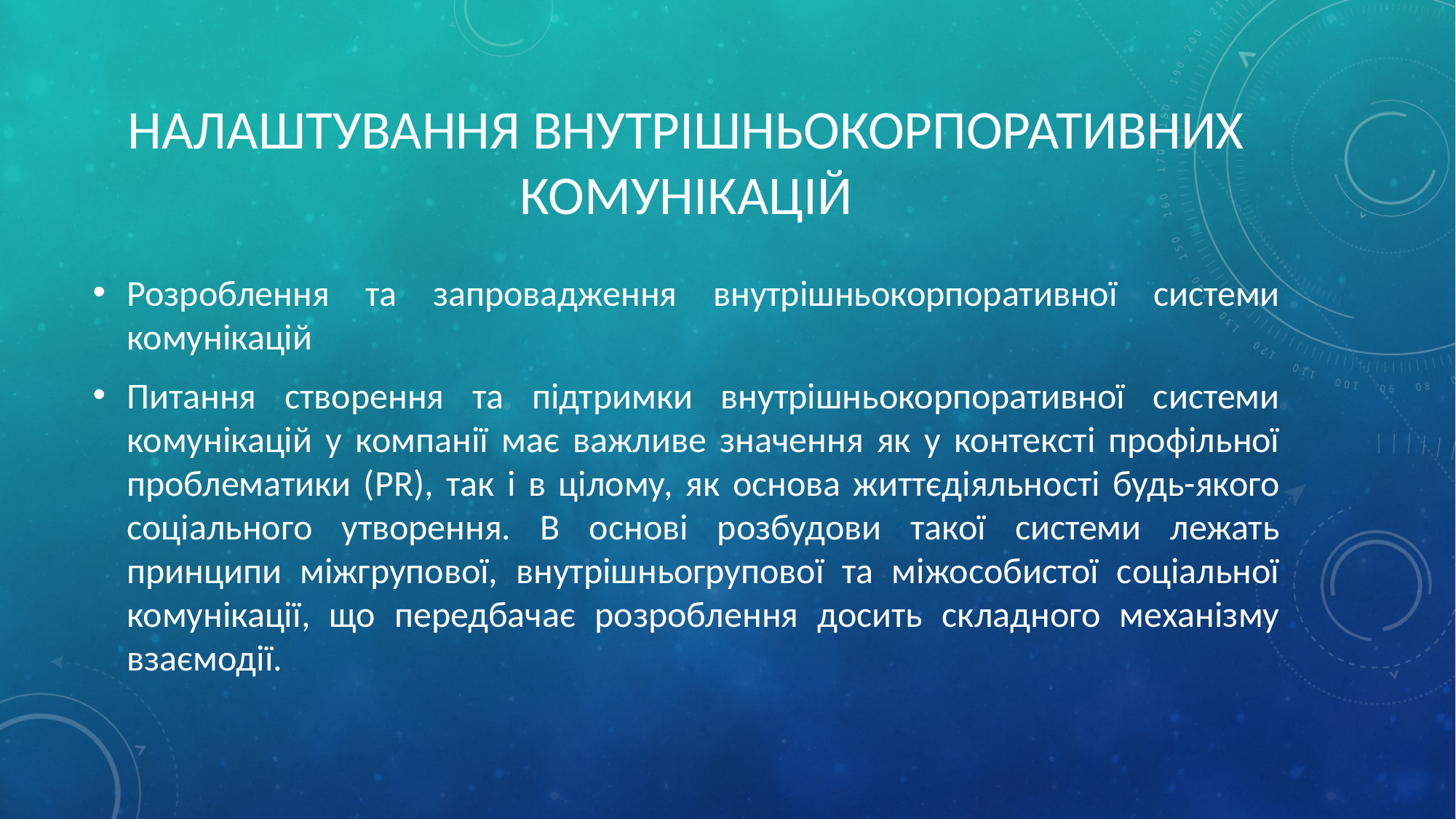

# Налаштування внутрішньокорпоративних комунікацій
Розроблення та запровадження внутрішньокорпоративної системи комунікацій
Питання створення та підтримки внутрішньокорпоративної системи комунікацій у компанії має важливе значення як у контексті профільної проблематики (PR), так і в цілому, як основа життєдіяльності будь-якого соціального утворення. В основі розбудови такої системи лежать принципи міжгрупової, внутрішньогрупової та міжособистої соціальної комунікації, що передбачає розроблення досить складного механізму взаємодії.